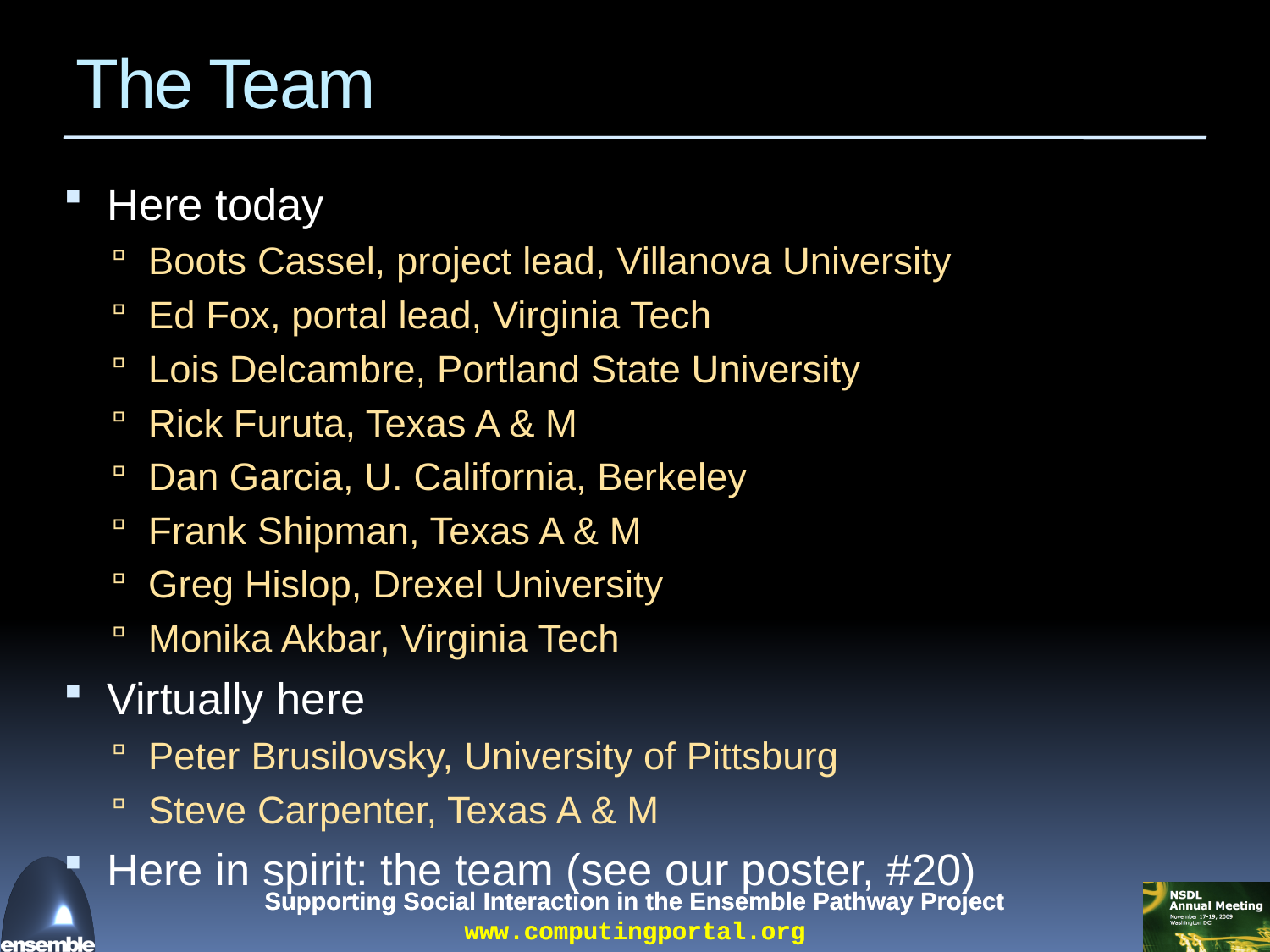

# The Team
Here today
Boots Cassel, project lead, Villanova University
Ed Fox, portal lead, Virginia Tech
Lois Delcambre, Portland State University
Rick Furuta, Texas A & M
Dan Garcia, U. California, Berkeley
Frank Shipman, Texas A & M
Greg Hislop, Drexel University
Monika Akbar, Virginia Tech
Virtually here
Peter Brusilovsky, University of Pittsburg
Steve Carpenter, Texas A & M
Here in spirit: the team (see our poster, #20)